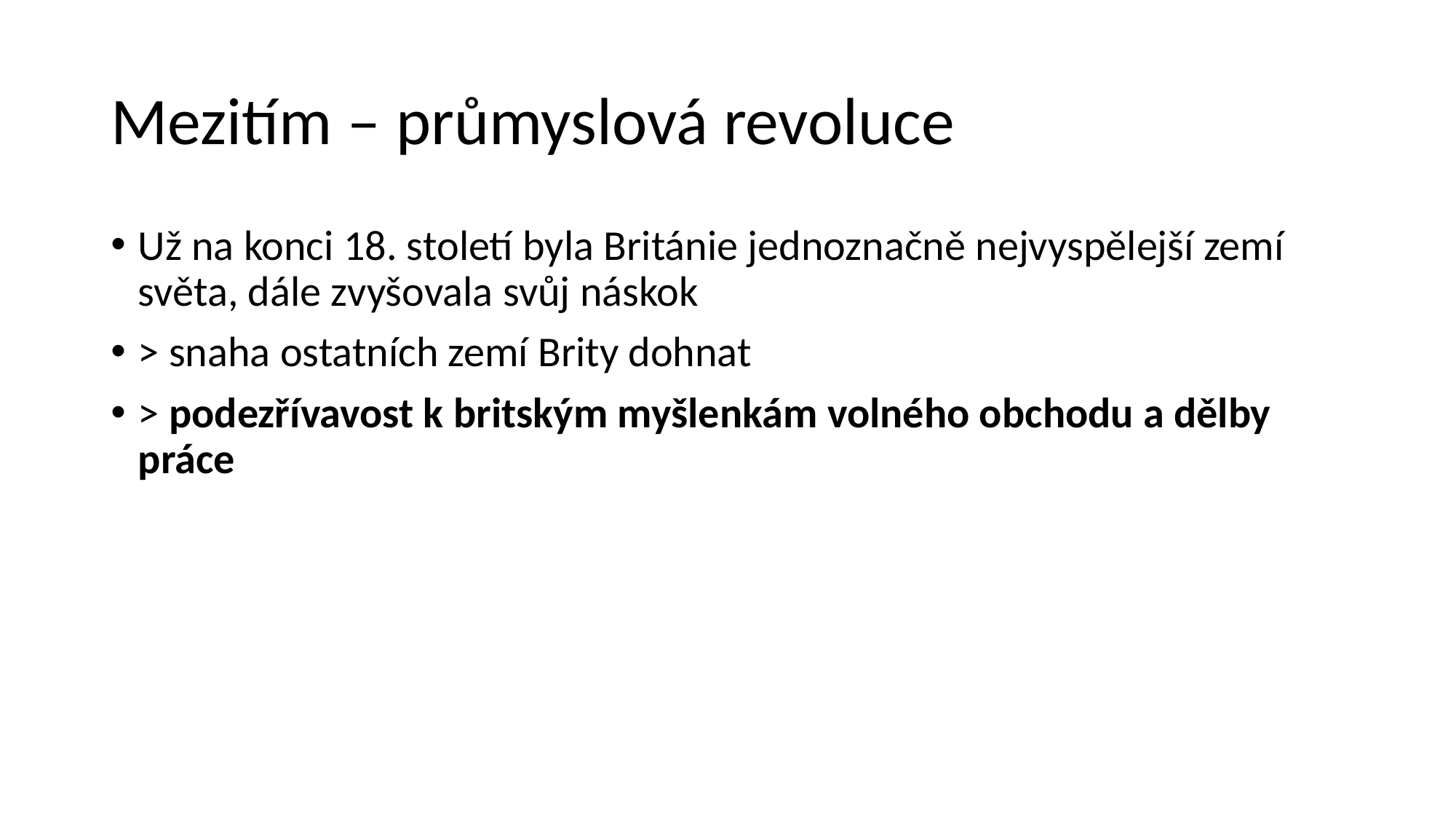

# Mezitím – průmyslová revoluce
Už na konci 18. století byla Británie jednoznačně nejvyspělejší zemí světa, dále zvyšovala svůj náskok
> snaha ostatních zemí Brity dohnat
> podezřívavost k britským myšlenkám volného obchodu a dělby práce